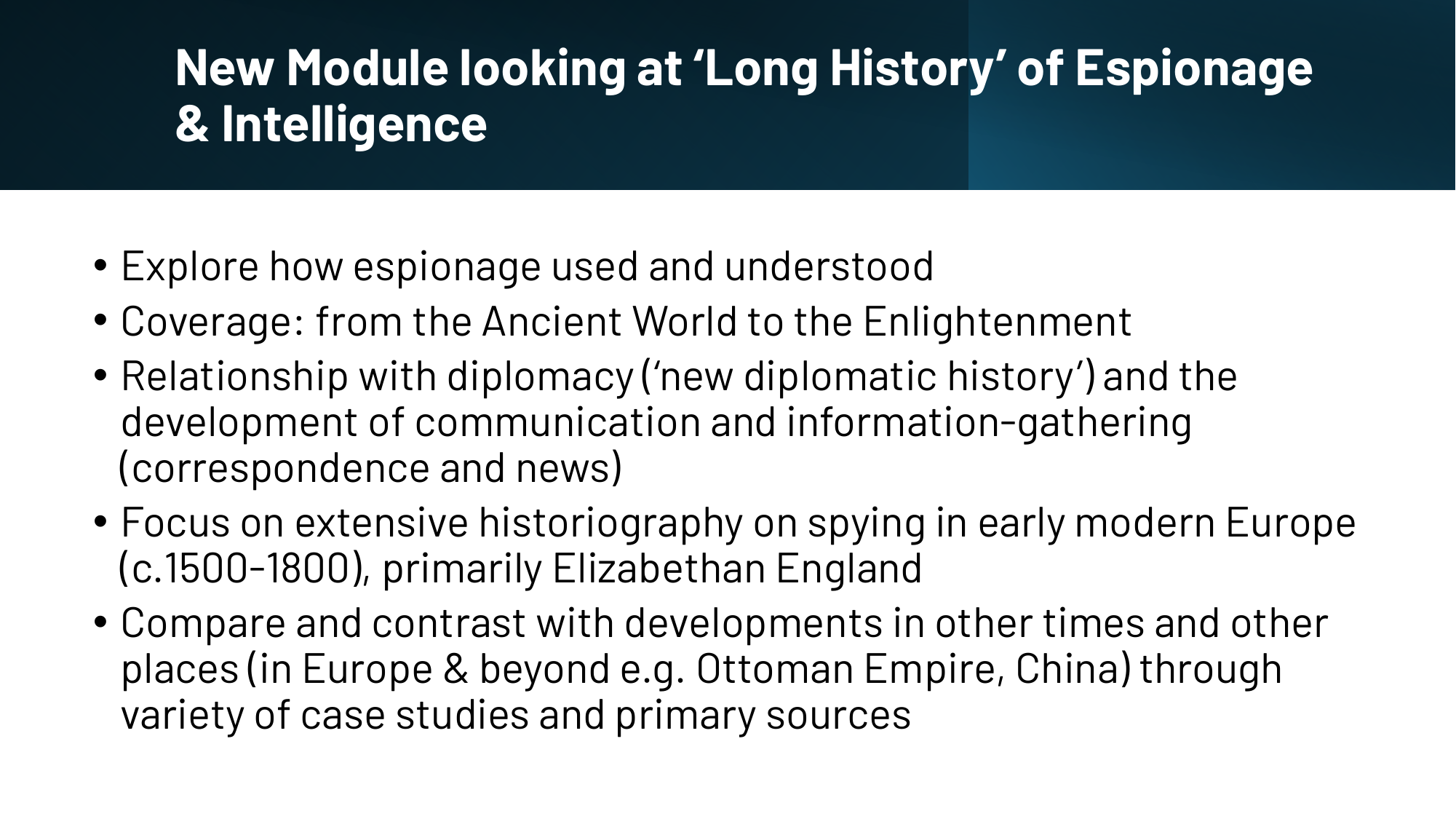

# New Module looking at ‘Long History’ of Espionage & Intelligence
Explore how espionage used and understood
Coverage: from the Ancient World to the Enlightenment
Relationship with diplomacy (‘new diplomatic history’) and the development of communication and information-gathering (correspondence and news)
Focus on extensive historiography on spying in early modern Europe (c.1500-1800), primarily Elizabethan England
Compare and contrast with developments in other times and other places (in Europe & beyond e.g. Ottoman Empire, China) through variety of case studies and primary sources